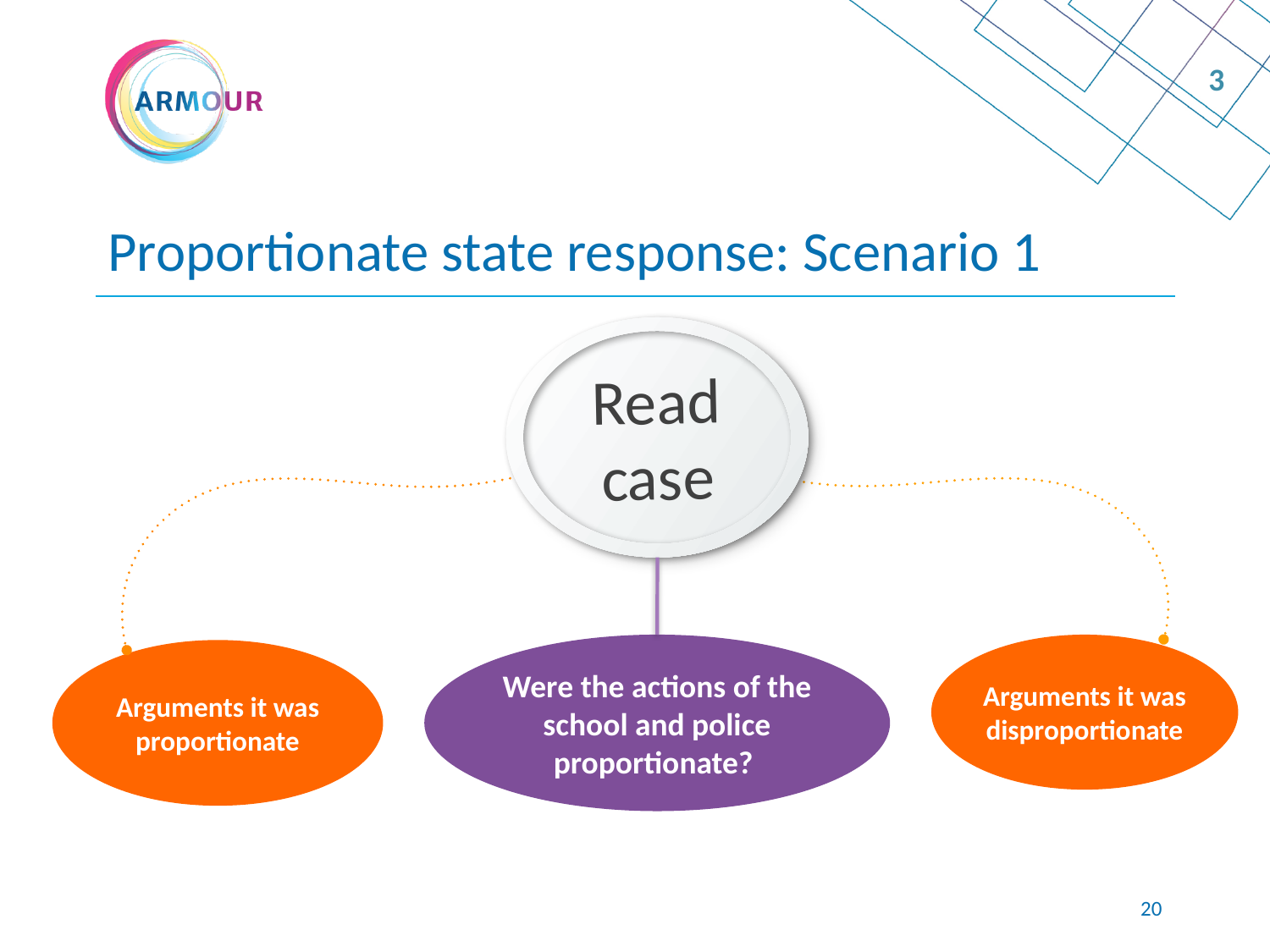

3
# Proportionate state response: Scenario 1

Read case

Were the actions of the school and police proportionate?
Arguments it was disproportionate
Arguments it was proportionate
20